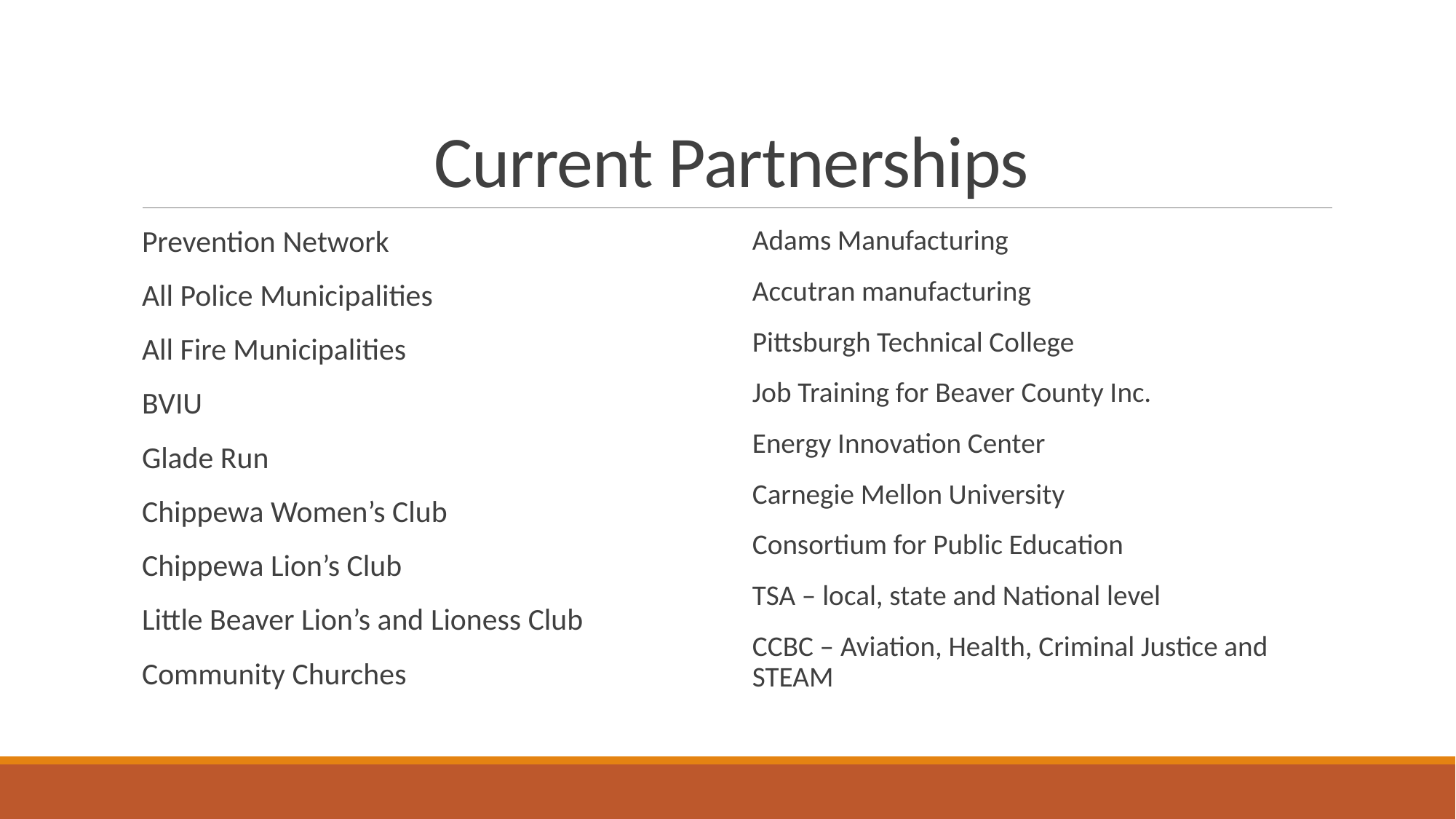

# Current Partnerships
Prevention Network
All Police Municipalities
All Fire Municipalities
BVIU
Glade Run
Chippewa Women’s Club
Chippewa Lion’s Club
Little Beaver Lion’s and Lioness Club
Community Churches
Adams Manufacturing
Accutran manufacturing
Pittsburgh Technical College
Job Training for Beaver County Inc.
Energy Innovation Center
Carnegie Mellon University
Consortium for Public Education
TSA – local, state and National level
CCBC – Aviation, Health, Criminal Justice and STEAM